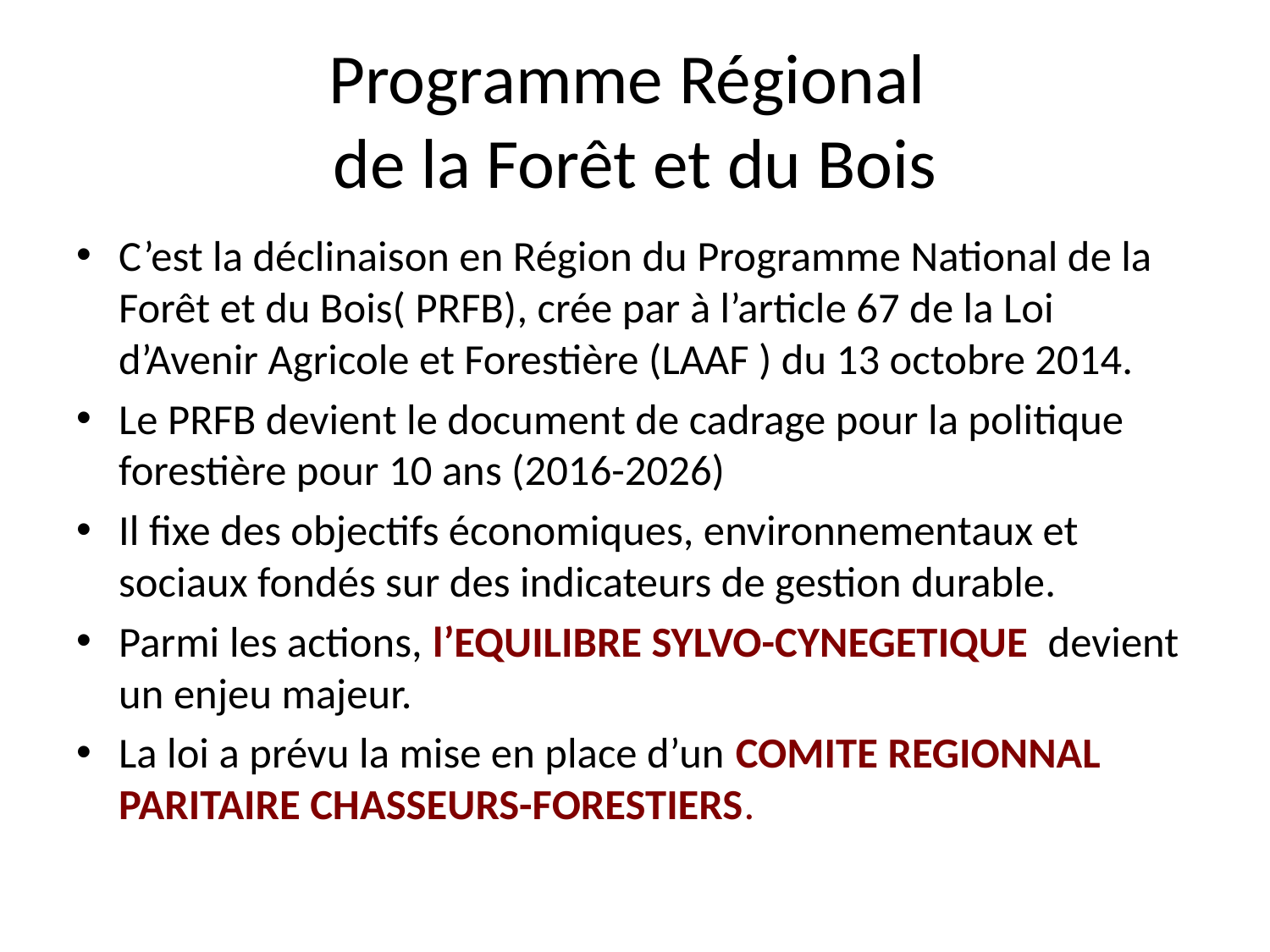

# Programme Régional de la Forêt et du Bois
C’est la déclinaison en Région du Programme National de la Forêt et du Bois( PRFB), crée par à l’article 67 de la Loi d’Avenir Agricole et Forestière (LAAF ) du 13 octobre 2014.
Le PRFB devient le document de cadrage pour la politique forestière pour 10 ans (2016-2026)
Il fixe des objectifs économiques, environnementaux et sociaux fondés sur des indicateurs de gestion durable.
Parmi les actions, l’EQUILIBRE SYLVO-CYNEGETIQUE  devient un enjeu majeur.
La loi a prévu la mise en place d’un COMITE REGIONNAL PARITAIRE CHASSEURS-FORESTIERS.